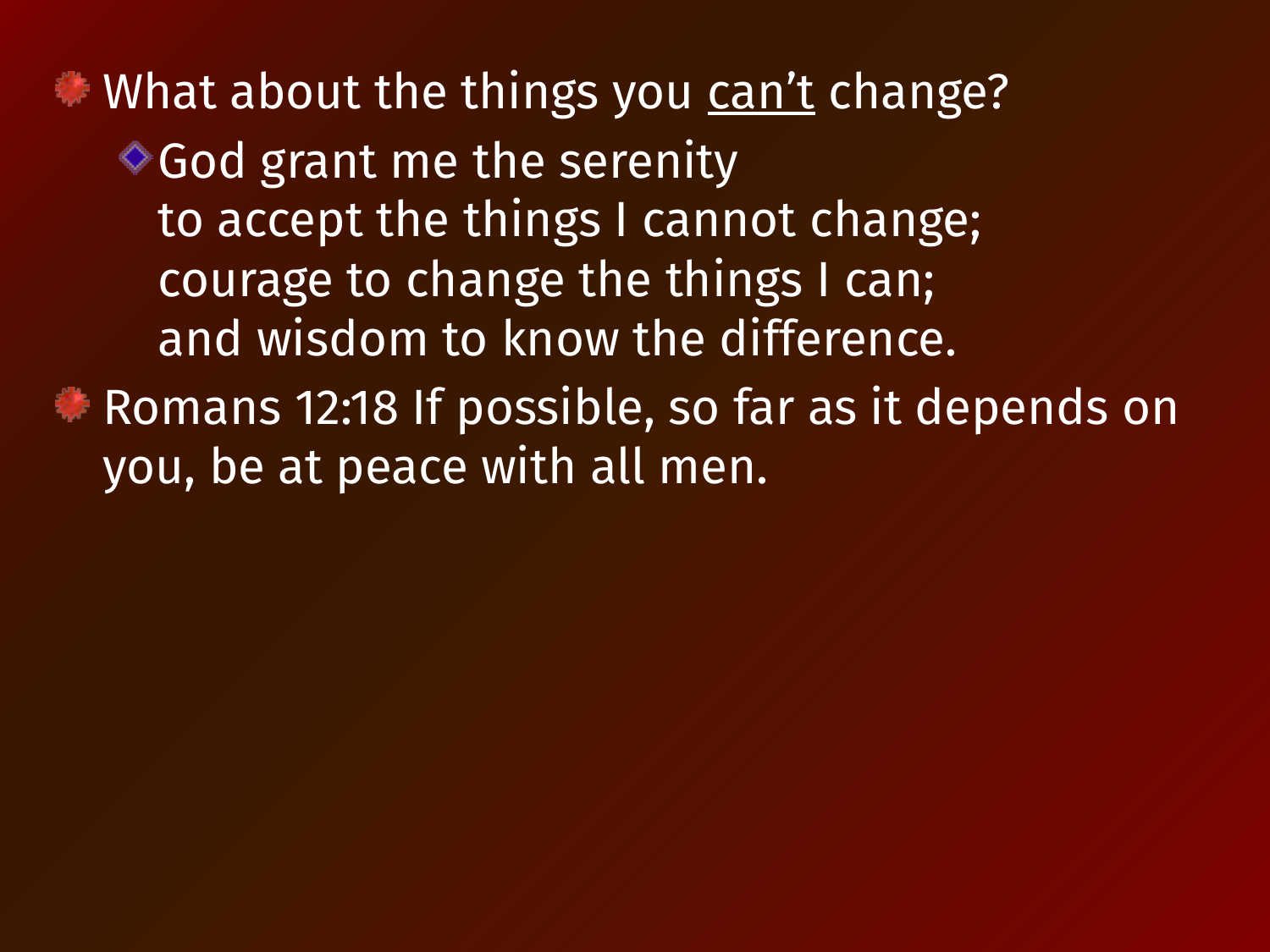

What about the things you can’t change?
God grant me the serenity
to accept the things I cannot change;
courage to change the things I can;
and wisdom to know the difference.
Romans 12:18 If possible, so far as it depends on you, be at peace with all men.